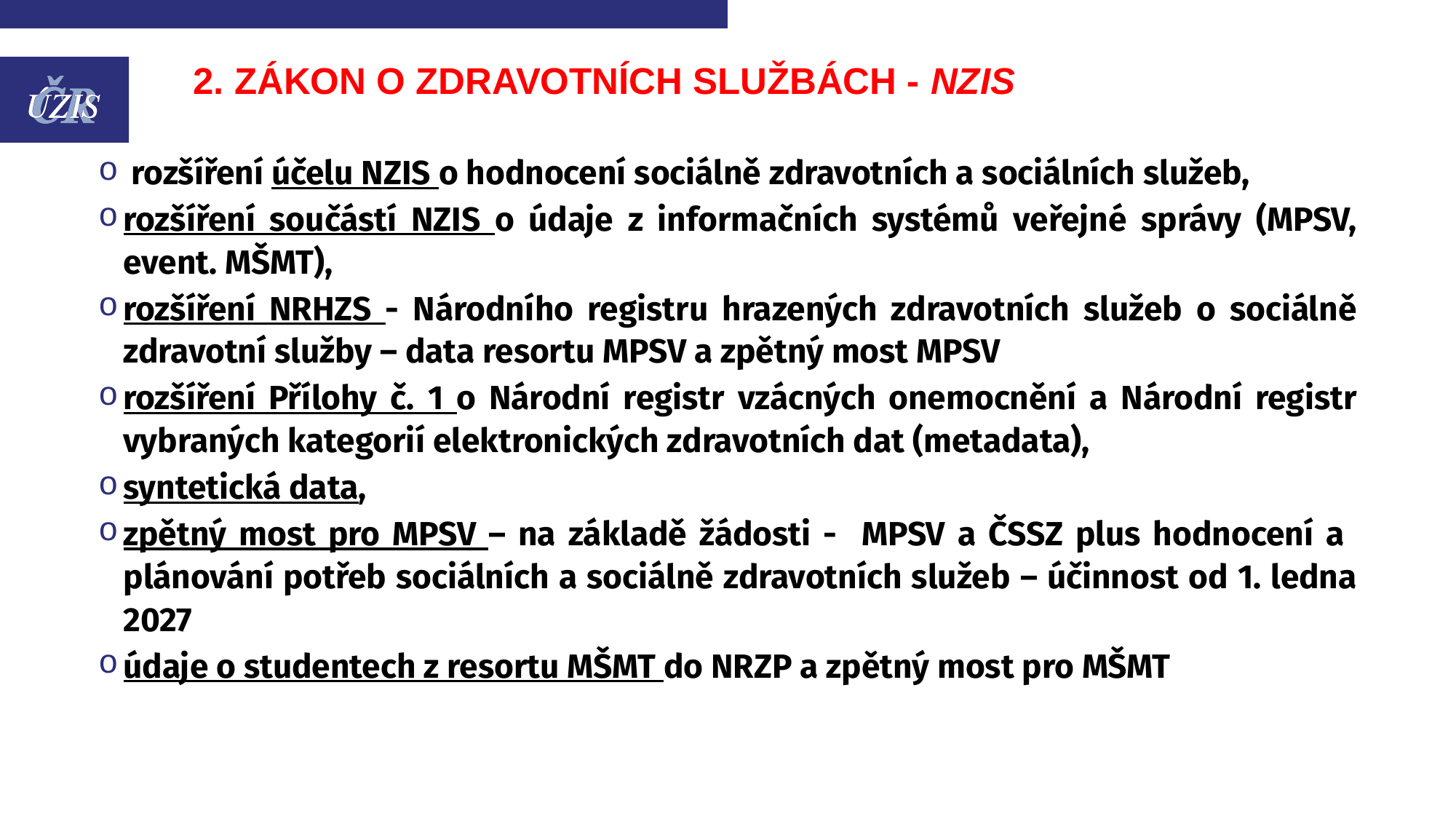

# 2. zákon o zdravotních službách - NZIS
 rozšíření účelu NZIS o hodnocení sociálně zdravotních a sociálních služeb,
rozšíření součástí NZIS o údaje z informačních systémů veřejné správy (MPSV, event. MŠMT),
rozšíření NRHZS - Národního registru hrazených zdravotních služeb o sociálně zdravotní služby – data resortu MPSV a zpětný most MPSV
rozšíření Přílohy č. 1 o Národní registr vzácných onemocnění a Národní registr vybraných kategorií elektronických zdravotních dat (metadata),
syntetická data,
zpětný most pro MPSV – na základě žádosti -  MPSV a ČSSZ plus hodnocení a  plánování potřeb sociálních a sociálně zdravotních služeb – účinnost od 1. ledna 2027
údaje o studentech z resortu MŠMT do NRZP a zpětný most pro MŠMT